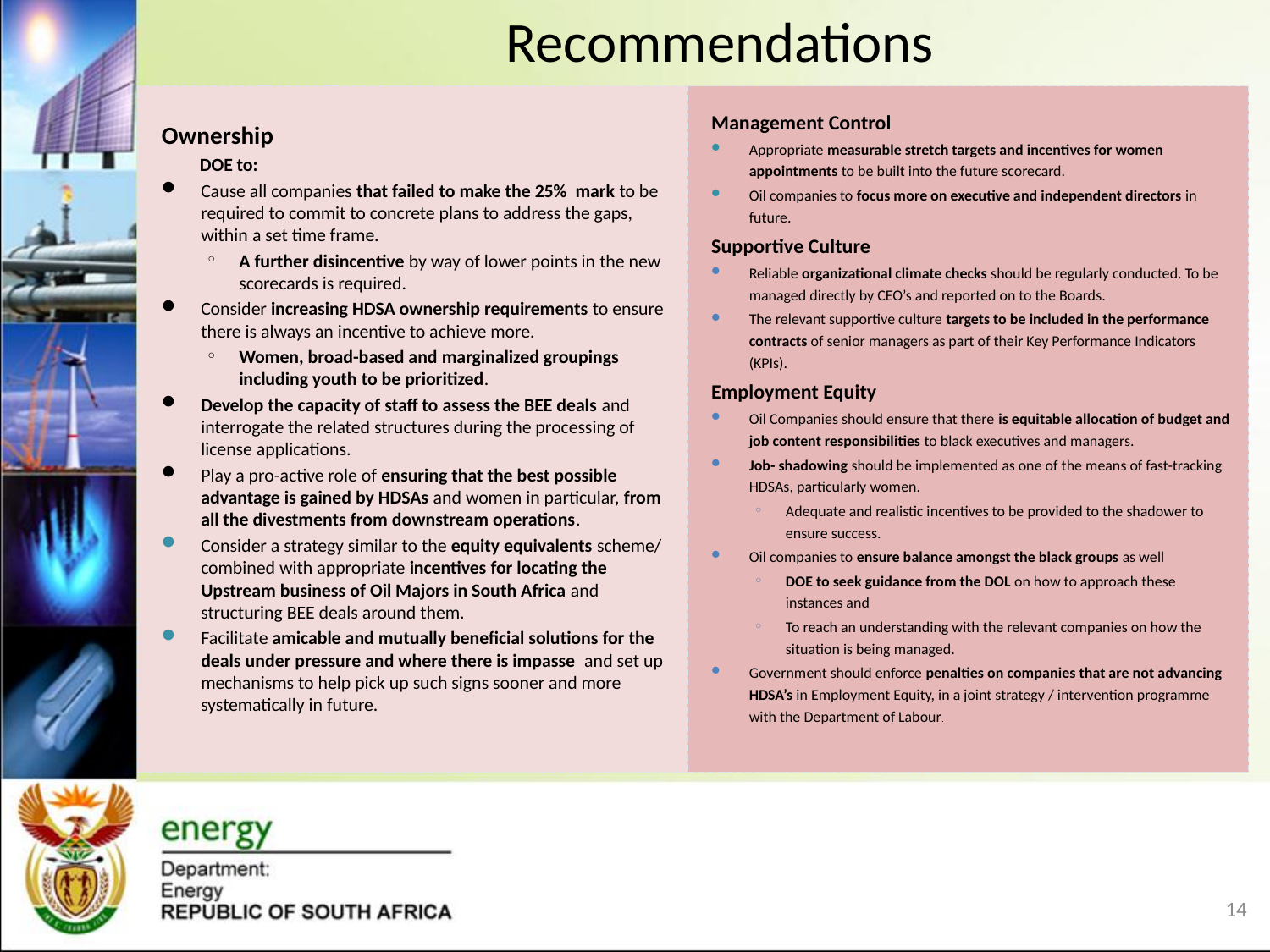

Recommendations

Ownership
DOE to:
Cause all companies that failed to make the 25%  mark to be required to commit to concrete plans to address the gaps, within a set time frame.
A further disincentive by way of lower points in the new scorecards is required.
Consider increasing HDSA ownership requirements to ensure there is always an incentive to achieve more.
Women, broad-based and marginalized groupings including youth to be prioritized.
Develop the capacity of staff to assess the BEE deals and interrogate the related structures during the processing of license applications.
Play a pro-active role of ensuring that the best possible advantage is gained by HDSAs and women in particular, from all the divestments from downstream operations.
Consider a strategy similar to the equity equivalents scheme/ combined with appropriate incentives for locating the Upstream business of Oil Majors in South Africa and structuring BEE deals around them.
Facilitate amicable and mutually beneficial solutions for the deals under pressure and where there is impasse  and set up mechanisms to help pick up such signs sooner and more systematically in future.

Management Control
Appropriate measurable stretch targets and incentives for women appointments to be built into the future scorecard.
Oil companies to focus more on executive and independent directors in future.
Supportive Culture
Reliable organizational climate checks should be regularly conducted. To be managed directly by CEO’s and reported on to the Boards.
The relevant supportive culture targets to be included in the performance contracts of senior managers as part of their Key Performance Indicators (KPIs).
Employment Equity
Oil Companies should ensure that there is equitable allocation of budget and job content responsibilities to black executives and managers.
Job- shadowing should be implemented as one of the means of fast-tracking HDSAs, particularly women.
Adequate and realistic incentives to be provided to the shadower to ensure success.
Oil companies to ensure balance amongst the black groups as well
DOE to seek guidance from the DOL on how to approach these instances and
To reach an understanding with the relevant companies on how the situation is being managed.
Government should enforce penalties on companies that are not advancing HDSA’s in Employment Equity, in a joint strategy / intervention programme with the Department of Labour.

14